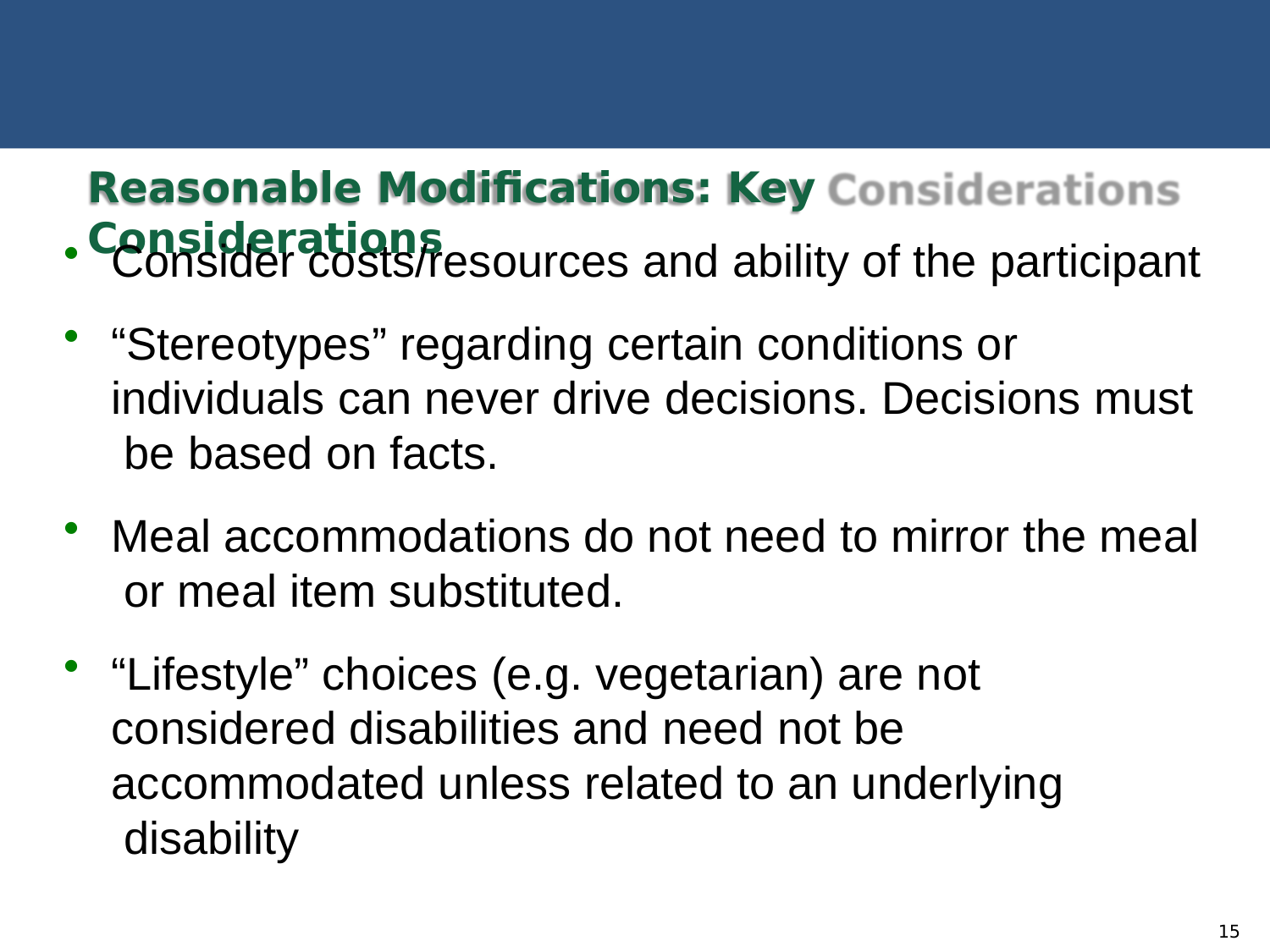

# Reasonable Modifications: Key Considerations
Consider costs/resources and ability of the participant
“Stereotypes” regarding certain conditions or  individuals can never drive decisions. Decisions must  be based on facts.
Meal accommodations do not need to mirror the meal  or meal item substituted.
“Lifestyle” choices (e.g. vegetarian) are not  considered disabilities and need not be  accommodated unless related to an underlying  disability
15